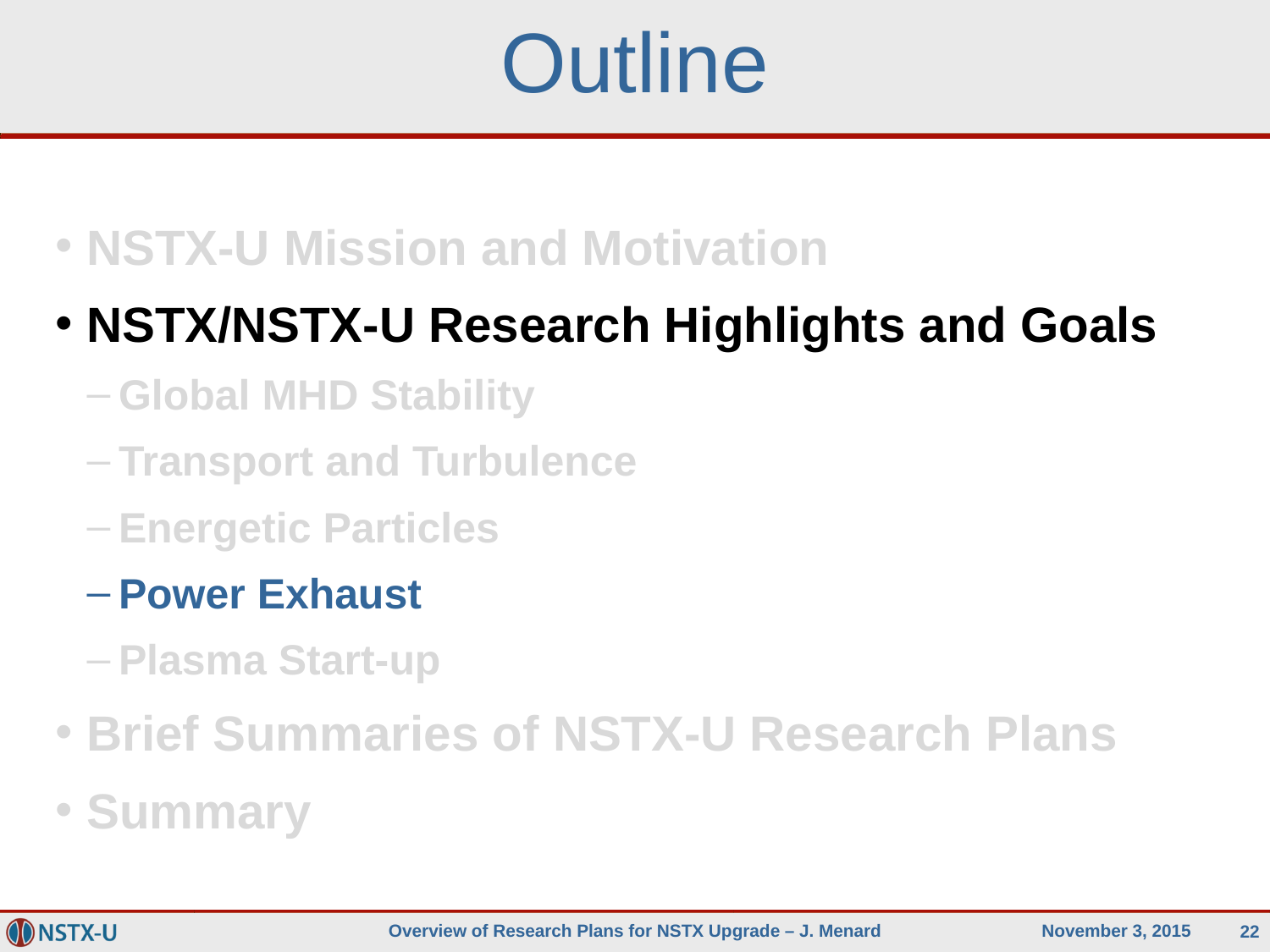

# Outline
NSTX-U Mission and Motivation
NSTX/NSTX-U Research Highlights and Goals
Global MHD Stability
Transport and Turbulence
Energetic Particles
Power Exhaust
Plasma Start-up
Brief Summaries of NSTX-U Research Plans
Summary